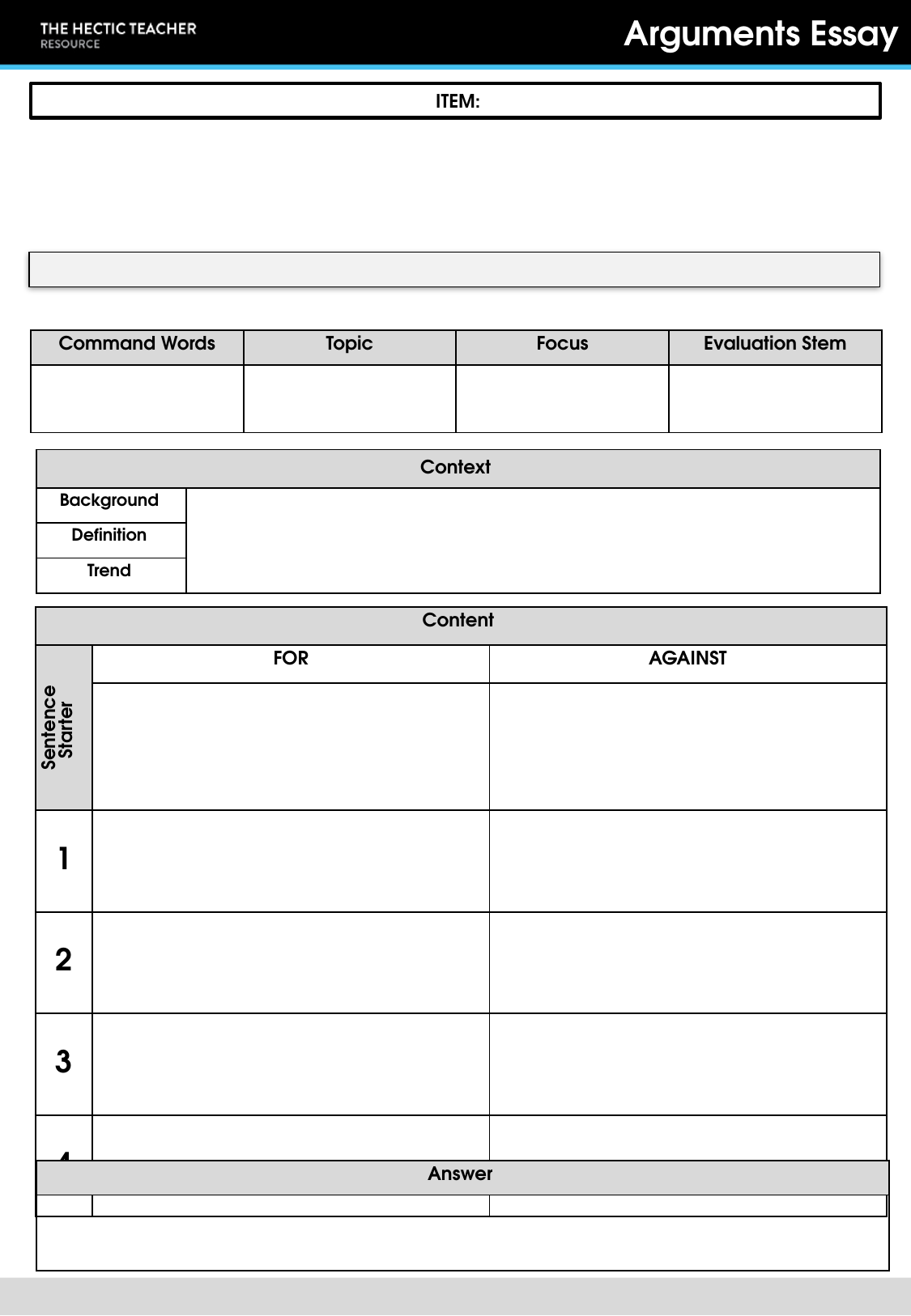

Arguments Essay
 ITEM:

| Command Words | Topic | Focus | Evaluation Stem |
| --- | --- | --- | --- |
|  |  |  |  |
| Context |  |
| --- | --- |
| Background |  |
| Definition |  |
| Trend |  |
| Content |  |  |
| --- | --- | --- |
| Sentence Starter | FOR | AGAINST |
|  |  |  |
| 1 |  |  |
| 2 |  |  |
| 3 |  |  |
| 4 |  |  |
| Answer |
| --- |
|  |